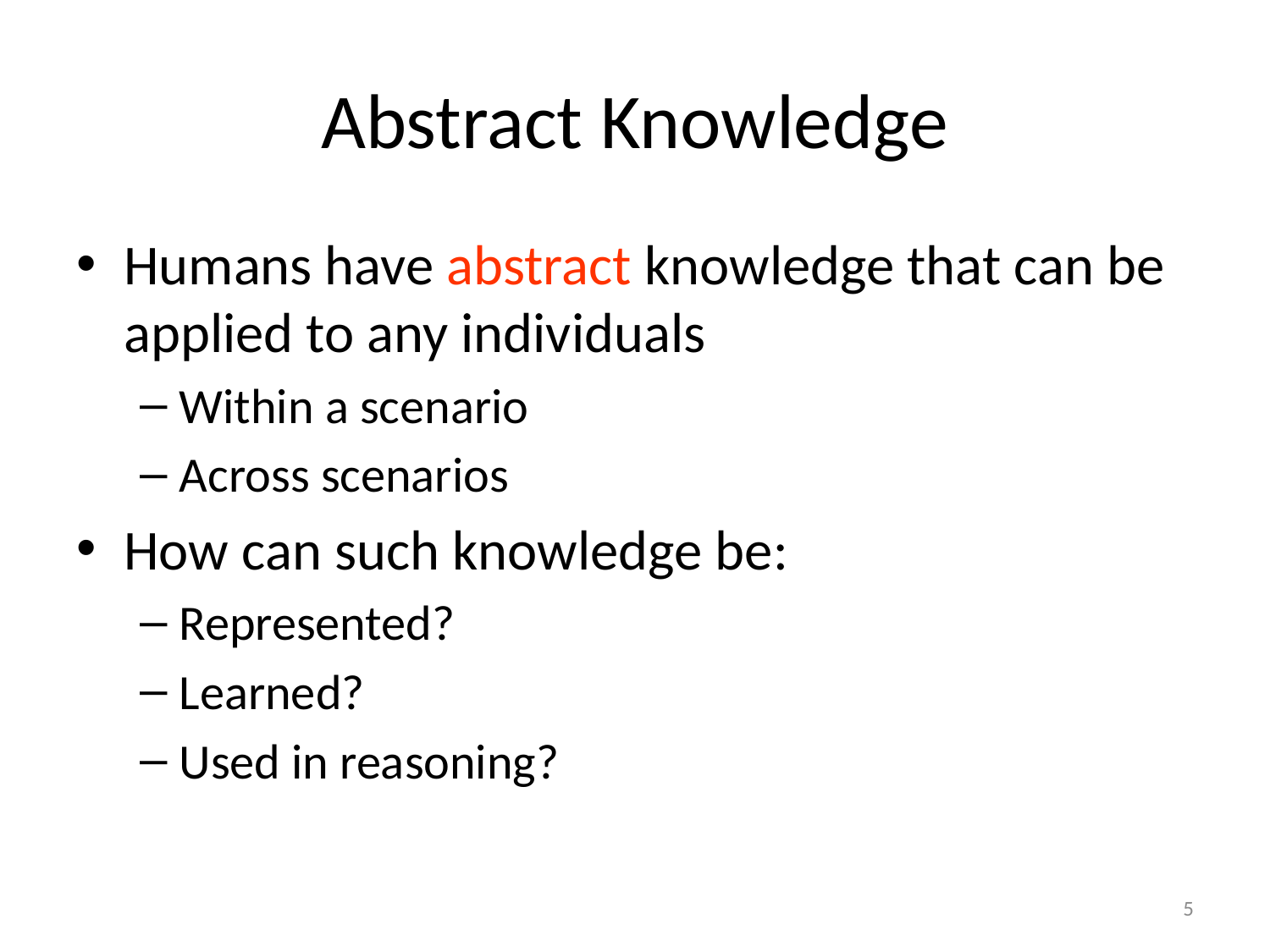

# Abstract Knowledge
Humans have abstract knowledge that can be applied to any individuals
Within a scenario
Across scenarios
How can such knowledge be:
Represented?
Learned?
Used in reasoning?
5